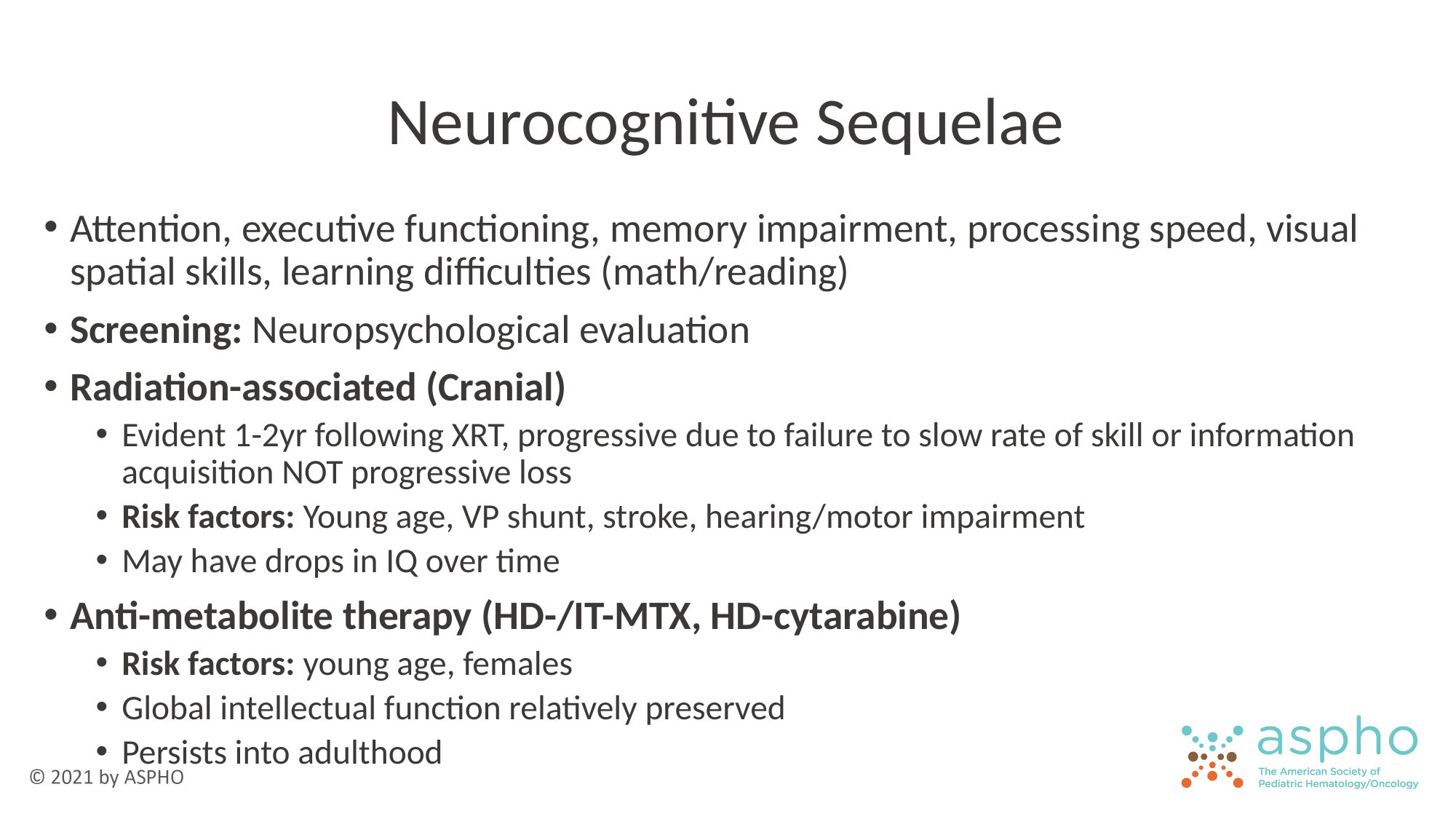

# Neurocognitive Sequelae
Attention, executive functioning, memory impairment, processing speed, visual spatial skills, learning difficulties (math/reading)
Screening: Neuropsychological evaluation
Radiation-associated (Cranial)
Evident 1-2yr following XRT, progressive due to failure to slow rate of skill or information acquisition NOT progressive loss
Risk factors: Young age, VP shunt, stroke, hearing/motor impairment
May have drops in IQ over time
Anti-metabolite therapy (HD-/IT-MTX, HD-cytarabine)
Risk factors: young age, females
Global intellectual function relatively preserved
Persists into adulthood